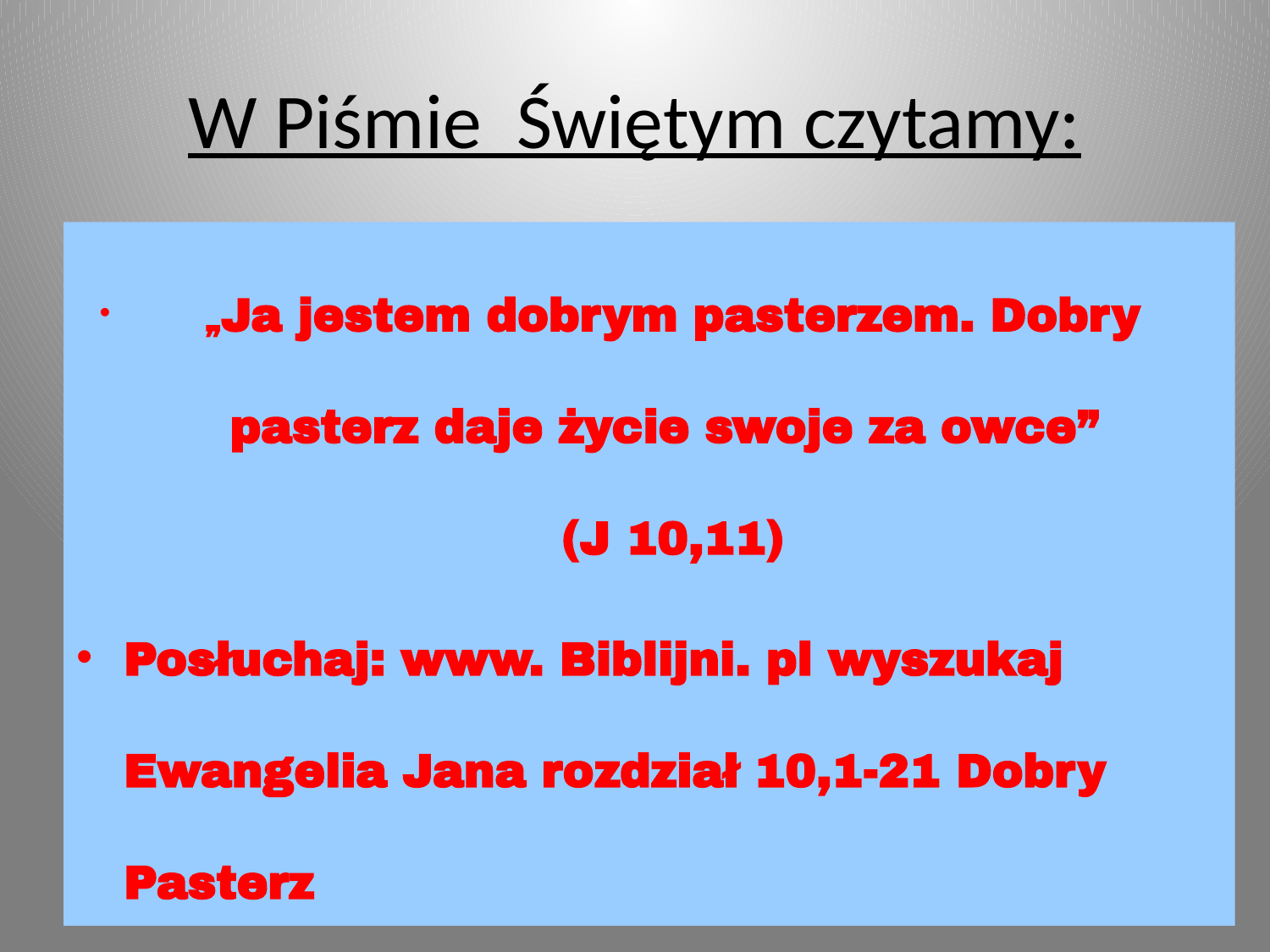

# W Piśmie  Świętym czytamy:
„Ja jestem dobrym pasterzem. Dobry pasterz daje życie swoje za owce”
(J 10,11)
Posłuchaj: www. Biblijni. pl wyszukaj Ewangelia Jana rozdział 10,1-21 Dobry Pasterz